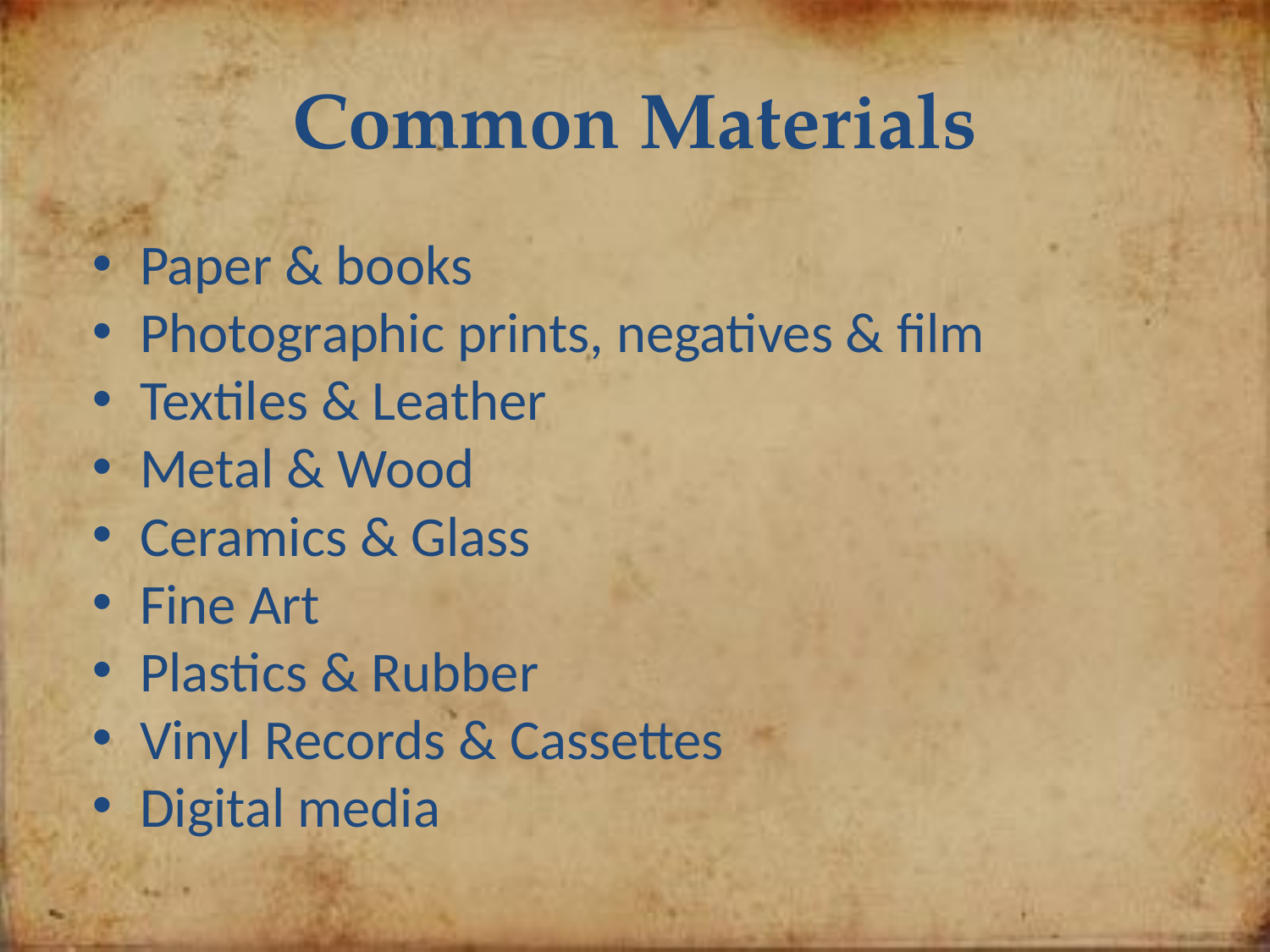

# Common Materials
Paper & books
Photographic prints, negatives & film
Textiles & Leather
Metal & Wood
Ceramics & Glass
Fine Art
Plastics & Rubber
Vinyl Records & Cassettes
Digital media